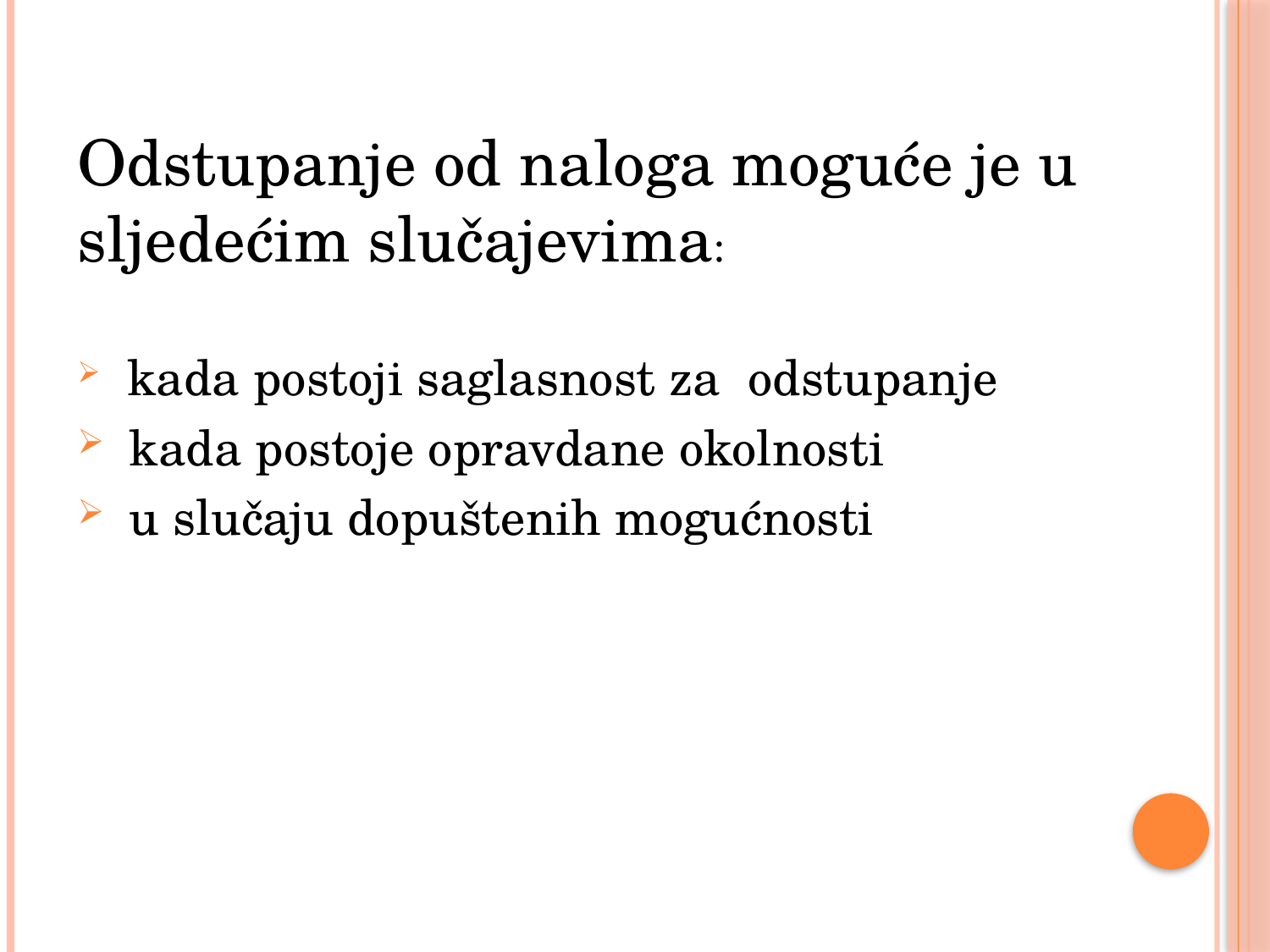

Odstupanje od naloga moguće je u sljedećim slučajevima:

 kada postoji saglasnost za  odstupanje
 kada postoje opravdane okolnosti
 u slučaju dopuštenih mogućnosti